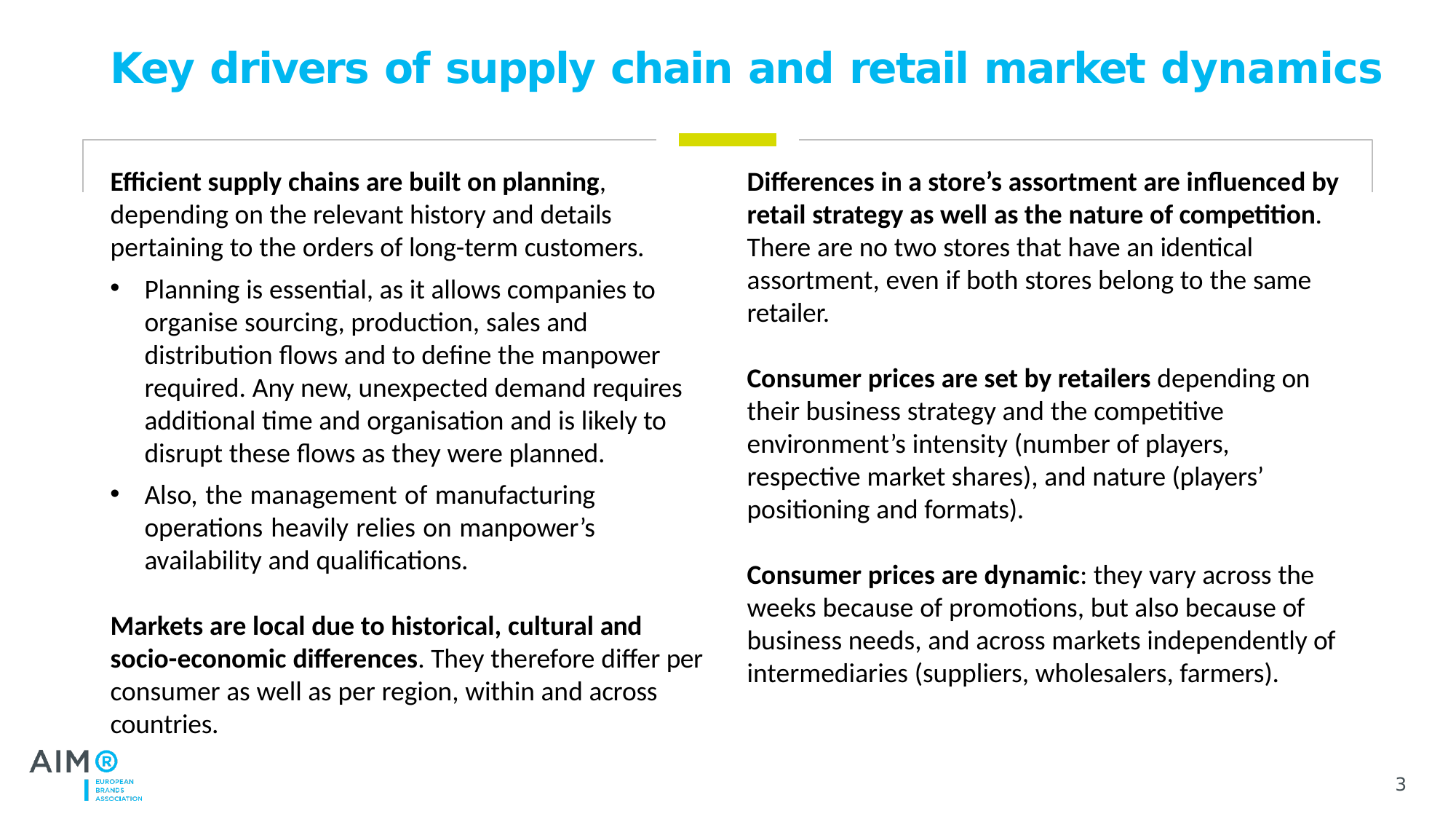

# Key drivers of supply chain and retail market dynamics
Differences in a store’s assortment are influenced by retail strategy as well as the nature of competition.
There are no two stores that have an identical assortment, even if both stores belong to the same retailer.
Consumer prices are set by retailers depending on their business strategy and the competitive environment’s intensity (number of players, respective market shares), and nature (players’ positioning and formats).
Consumer prices are dynamic: they vary across the weeks because of promotions, but also because of business needs, and across markets independently of intermediaries (suppliers, wholesalers, farmers).
Efficient supply chains are built on planning, depending on the relevant history and details pertaining to the orders of long-term customers.
Planning is essential, as it allows companies to organise sourcing, production, sales and distribution flows and to define the manpower required. Any new, unexpected demand requires additional time and organisation and is likely to disrupt these flows as they were planned.
Also, the management of manufacturing operations heavily relies on manpower’s availability and qualifications.
Markets are local due to historical, cultural and socio-economic differences. They therefore differ per consumer as well as per region, within and across countries.
3